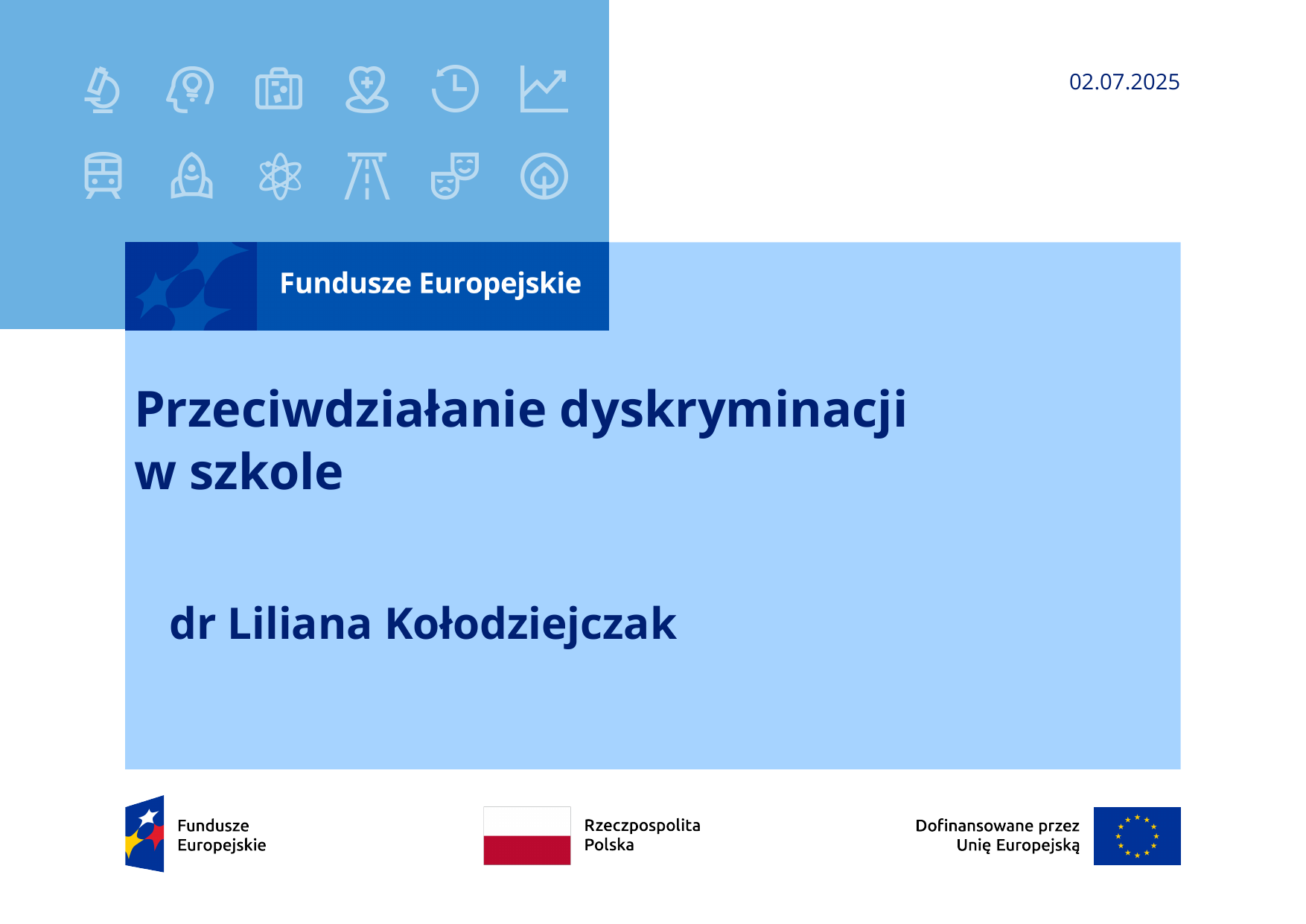

02.07.2025
# Przeciwdziałanie dyskryminacji w szkole
dr Liliana Kołodziejczak